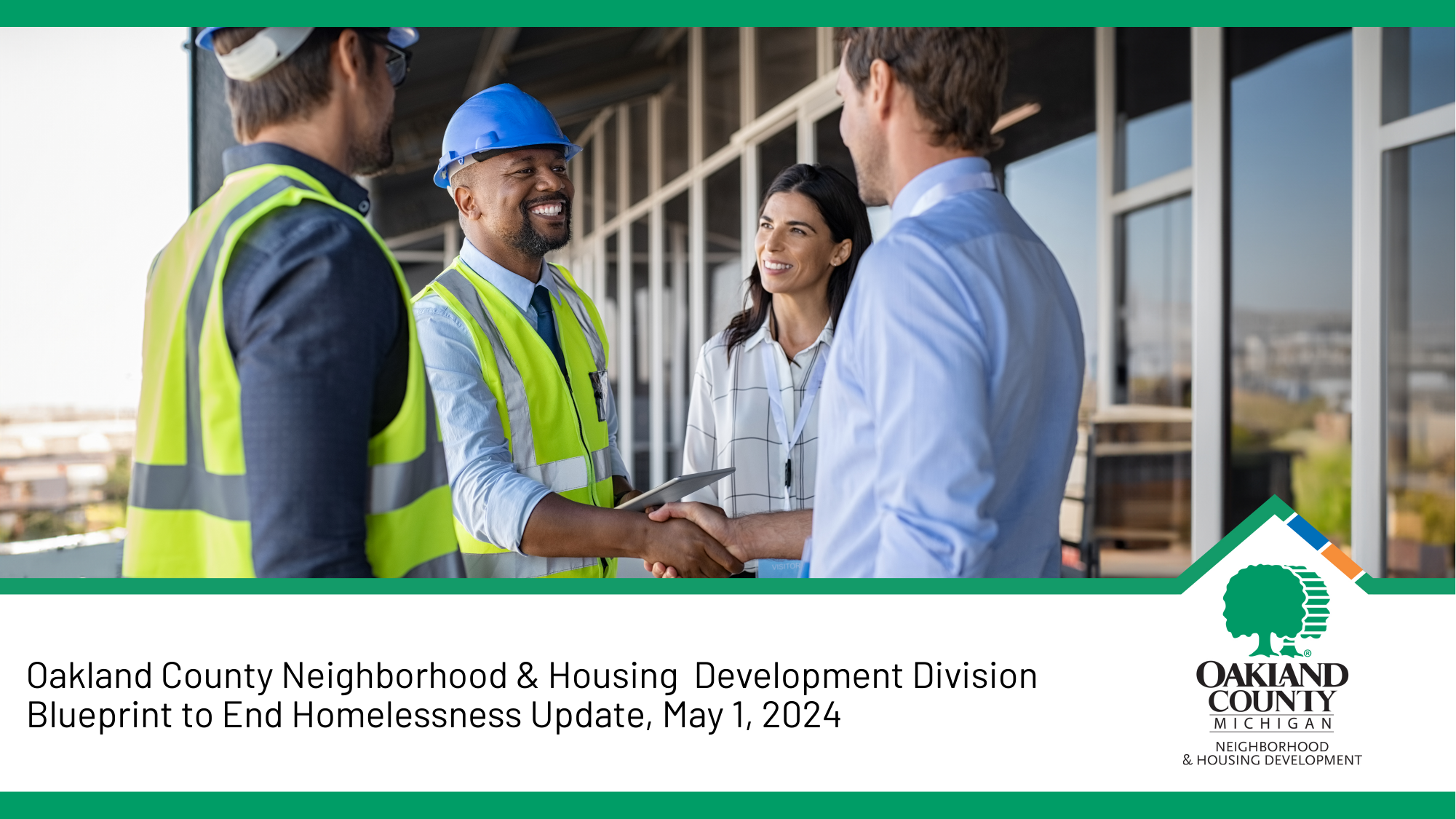

# Oakland County Neighborhood & Housing  Development Division Blueprint to End Homelessness Update, May 1, 2024